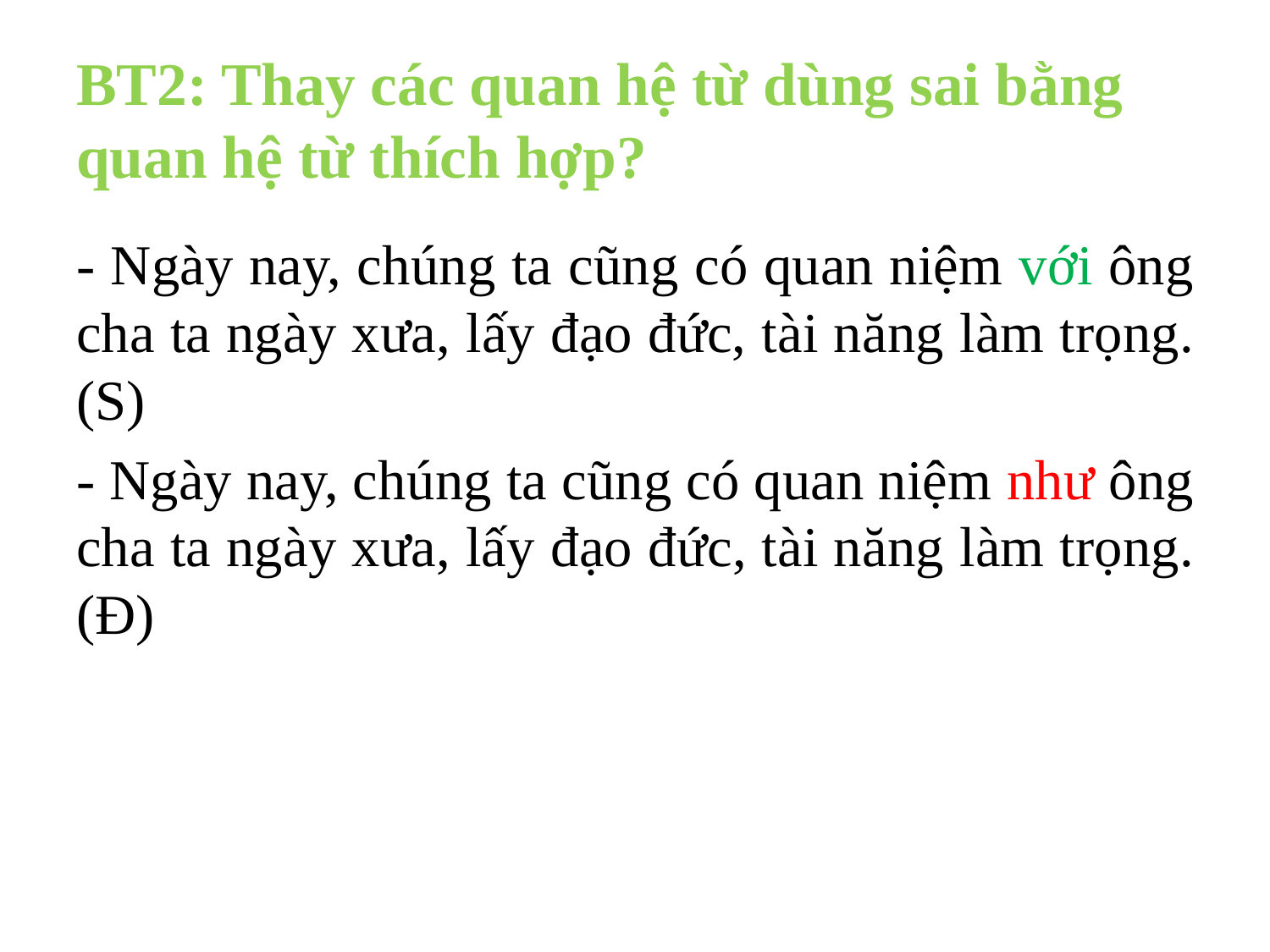

# BT2: Thay các quan hệ từ dùng sai bằng quan hệ từ thích hợp?
- Ngày nay, chúng ta cũng có quan niệm với ông cha ta ngày xưa, lấy đạo đức, tài năng làm trọng.(S)
- Ngày nay, chúng ta cũng có quan niệm như ông cha ta ngày xưa, lấy đạo đức, tài năng làm trọng.(Đ)